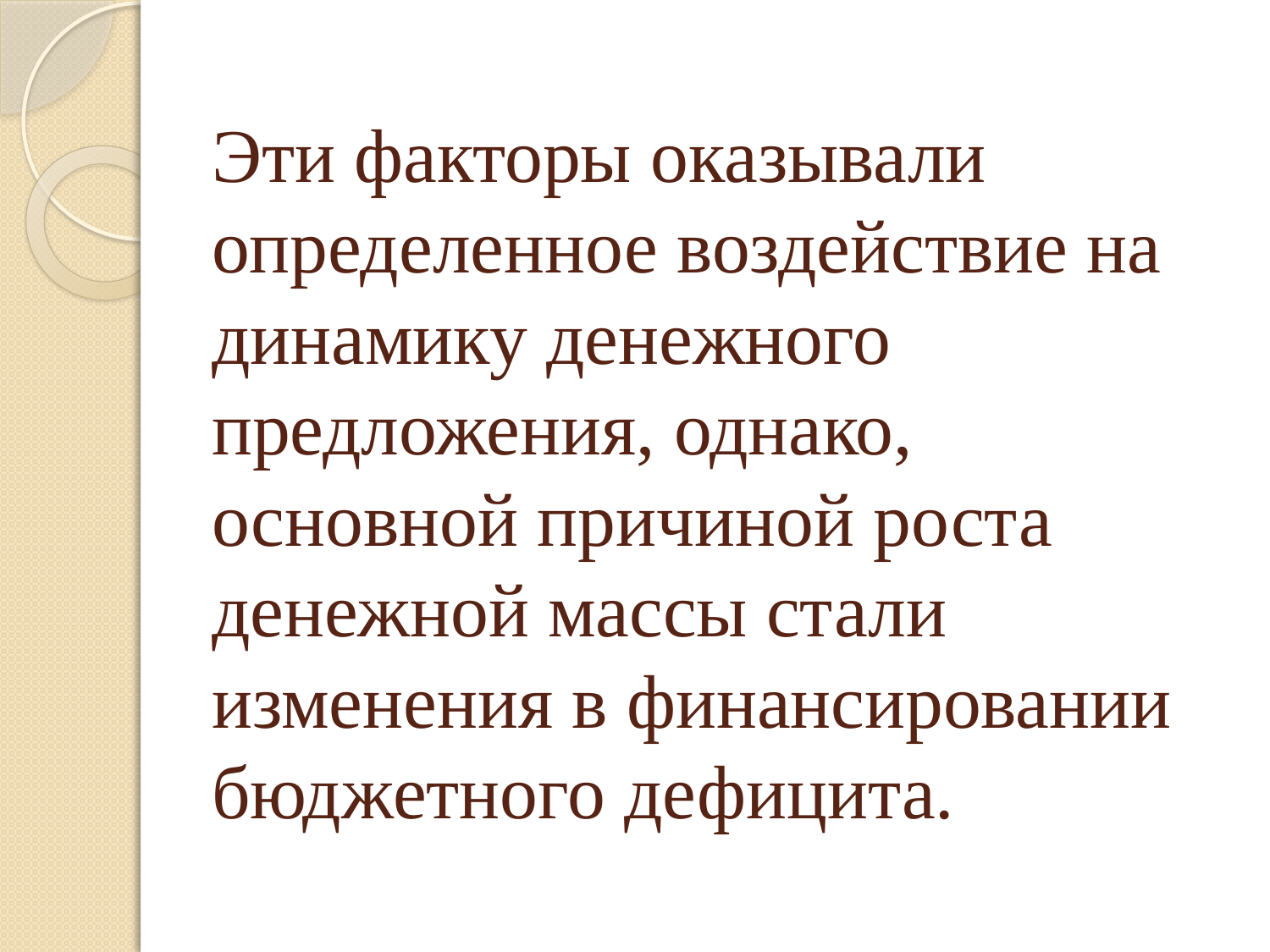

# Эти факторы оказывали определенное воздействие на динамику денежного предложения, однако, основной причиной роста денежной массы стали изменения в финансировании бюджетного дефицита.